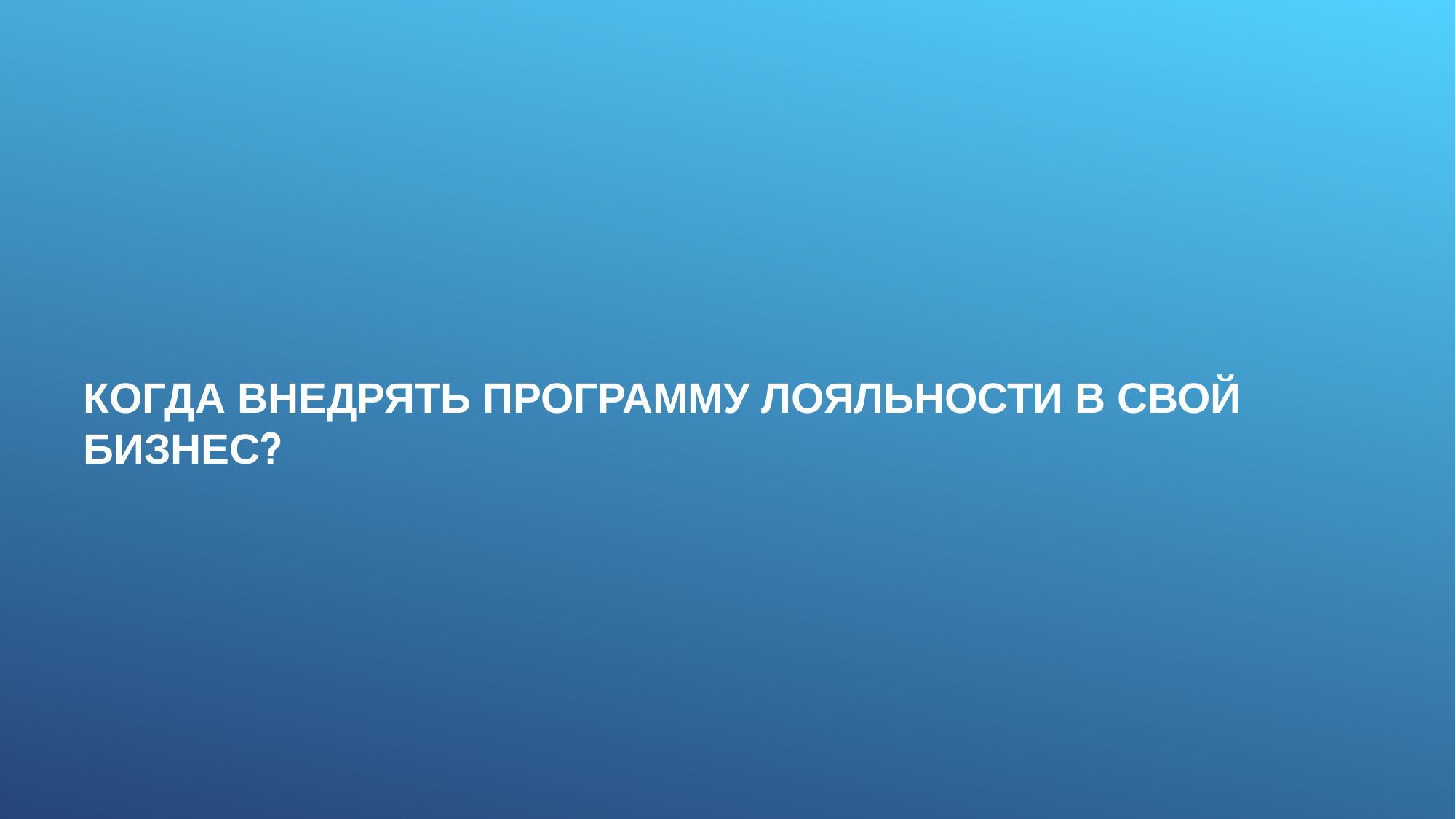

КОГДА ВНЕДРЯТЬ ПРОГРАММУ ЛОЯЛЬНОСТИ В СВОЙ БИЗНЕС?